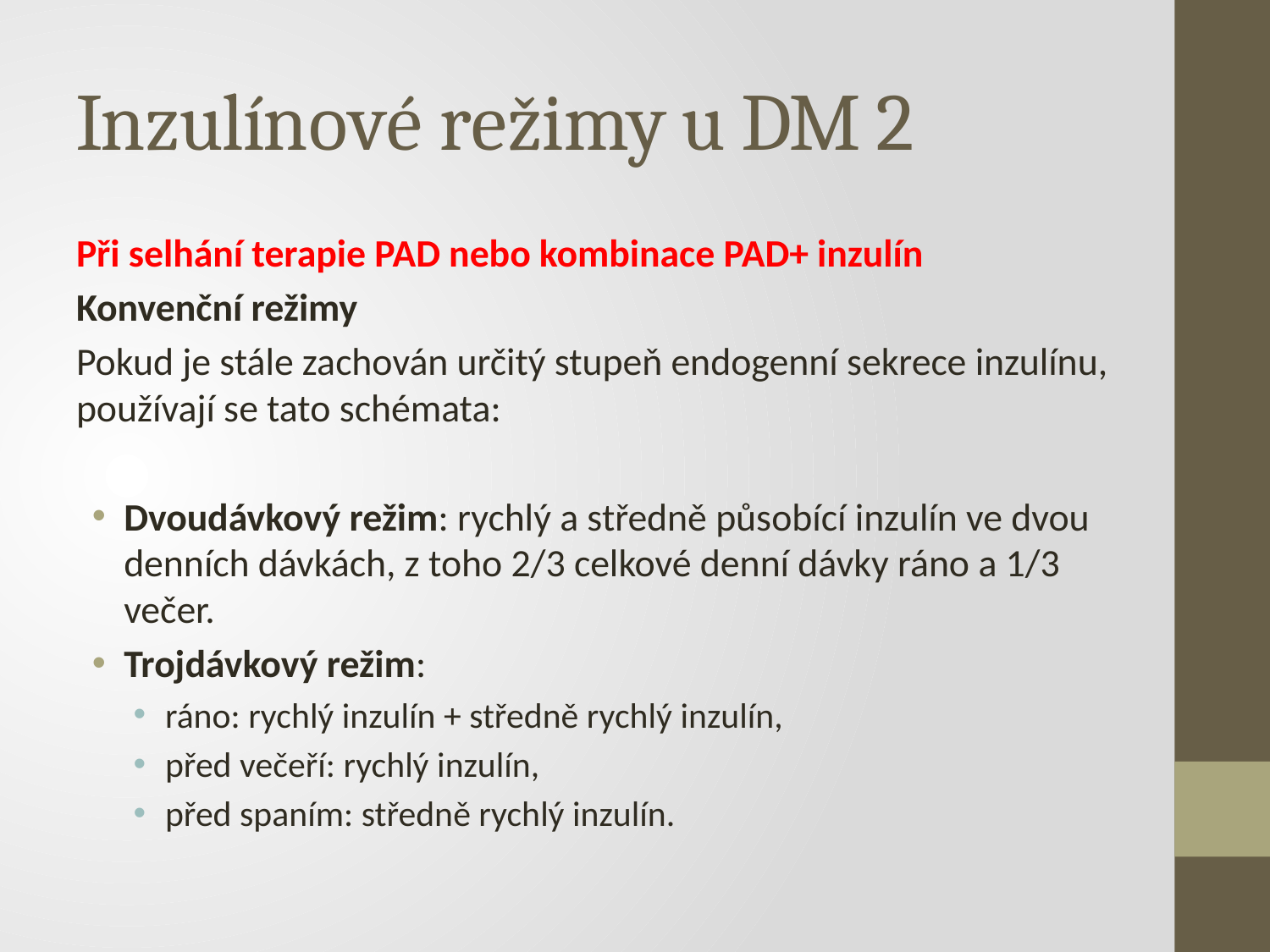

# Inzulínové režimy u DM 2
Při selhání terapie PAD nebo kombinace PAD+ inzulín
Konvenční režimy
Pokud je stále zachován určitý stupeň endogenní sekrece inzulínu, používají se tato schémata:

Dvoudávkový režim: rychlý a středně působící inzulín ve dvou denních dávkách, z toho 2/3 celkové denní dávky ráno a 1/3 večer.
Trojdávkový režim:
ráno: rychlý inzulín + středně rychlý inzulín,
před večeří: rychlý inzulín,
před spaním: středně rychlý inzulín.